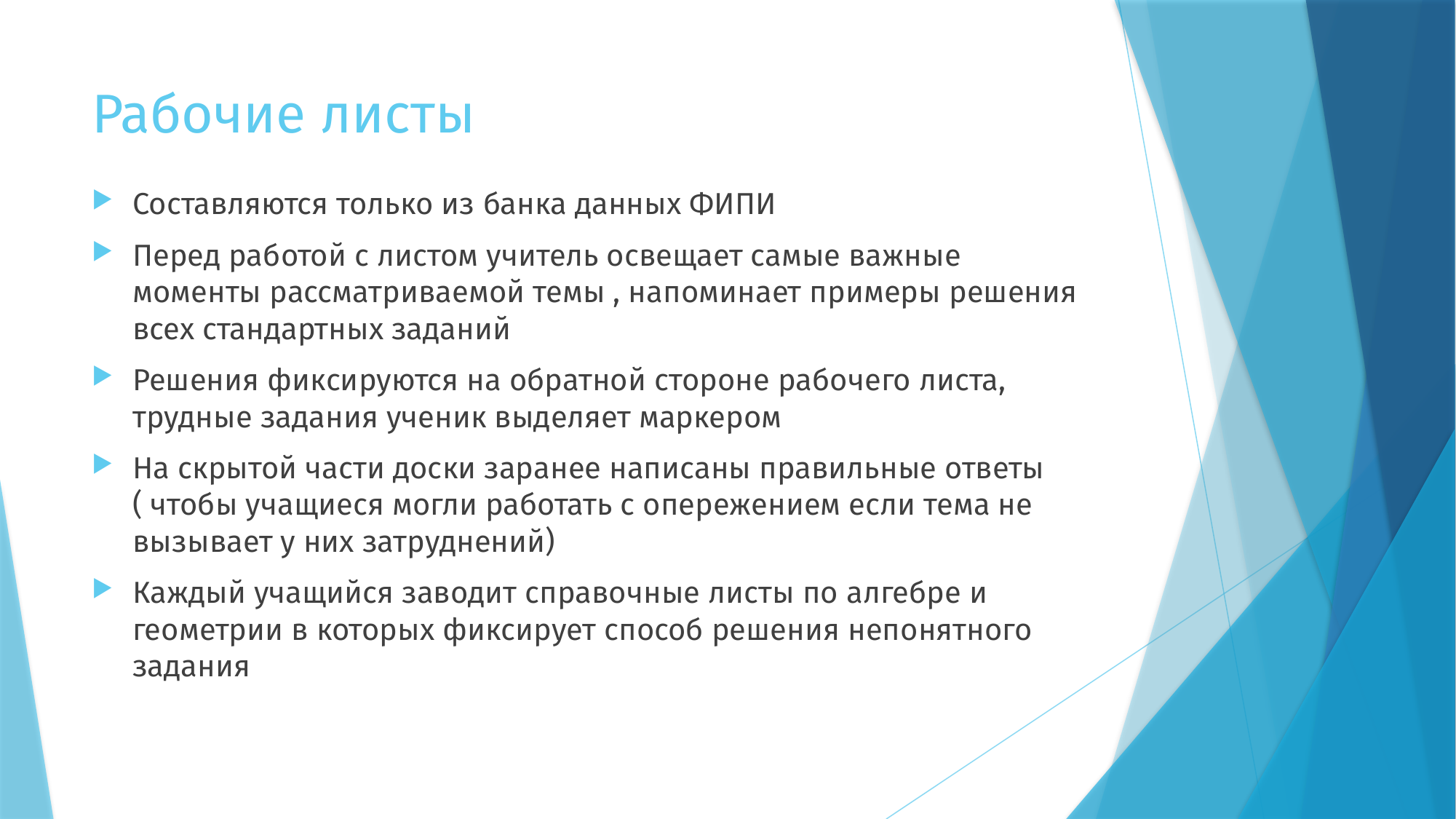

# Рабочие листы
Составляются только из банка данных ФИПИ
Перед работой с листом учитель освещает самые важные моменты рассматриваемой темы , напоминает примеры решения всех стандартных заданий
Решения фиксируются на обратной стороне рабочего листа, трудные задания ученик выделяет маркером
На скрытой части доски заранее написаны правильные ответы ( чтобы учащиеся могли работать с опережением если тема не вызывает у них затруднений)
Каждый учащийся заводит справочные листы по алгебре и геометрии в которых фиксирует способ решения непонятного задания